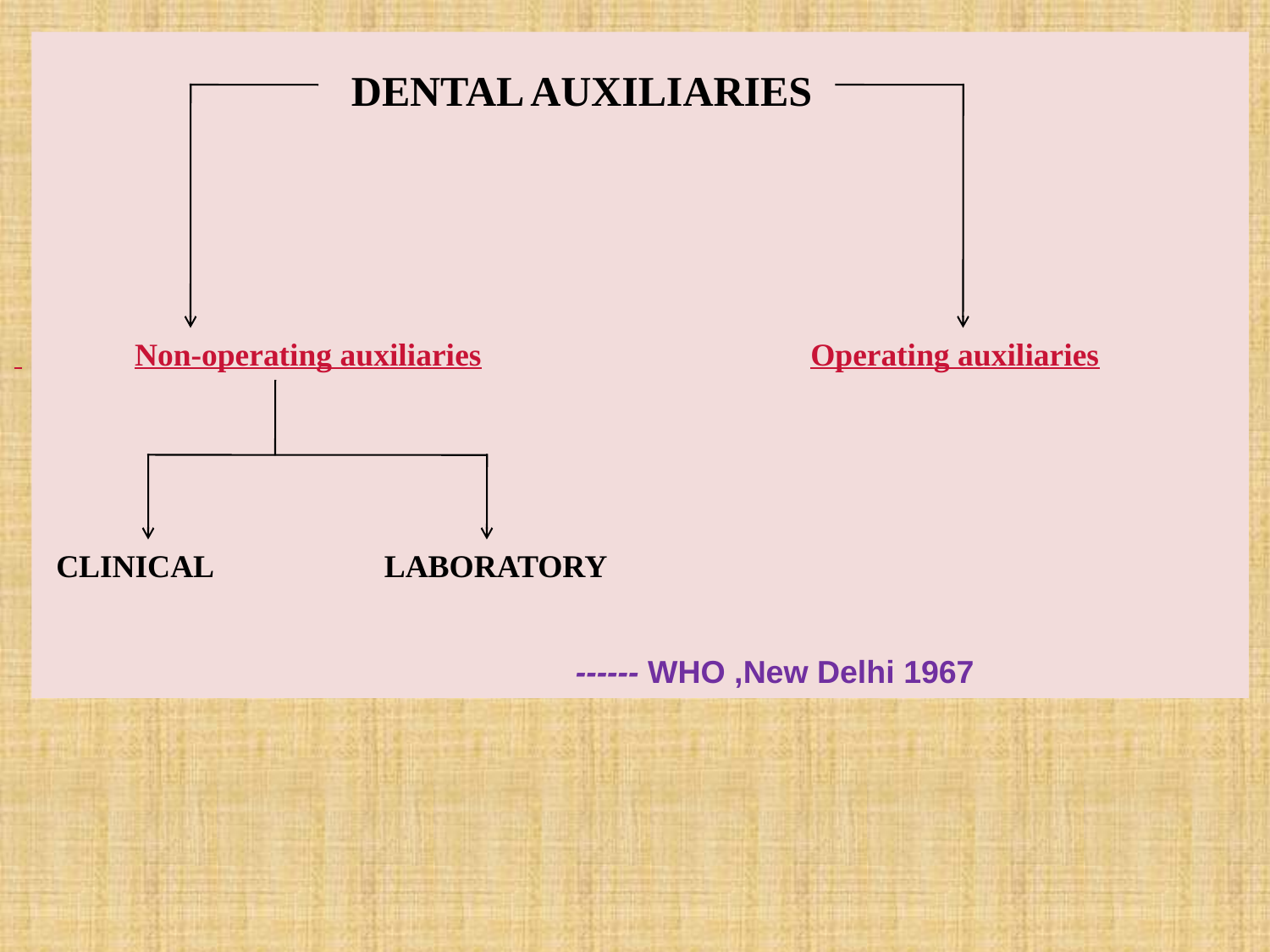

DENTAL AUXILIARIES
#

               Non-operating auxiliaries
   Operating auxiliaries
CLINICAL
LABORATORY
       ------ WHO ,New Delhi 1967